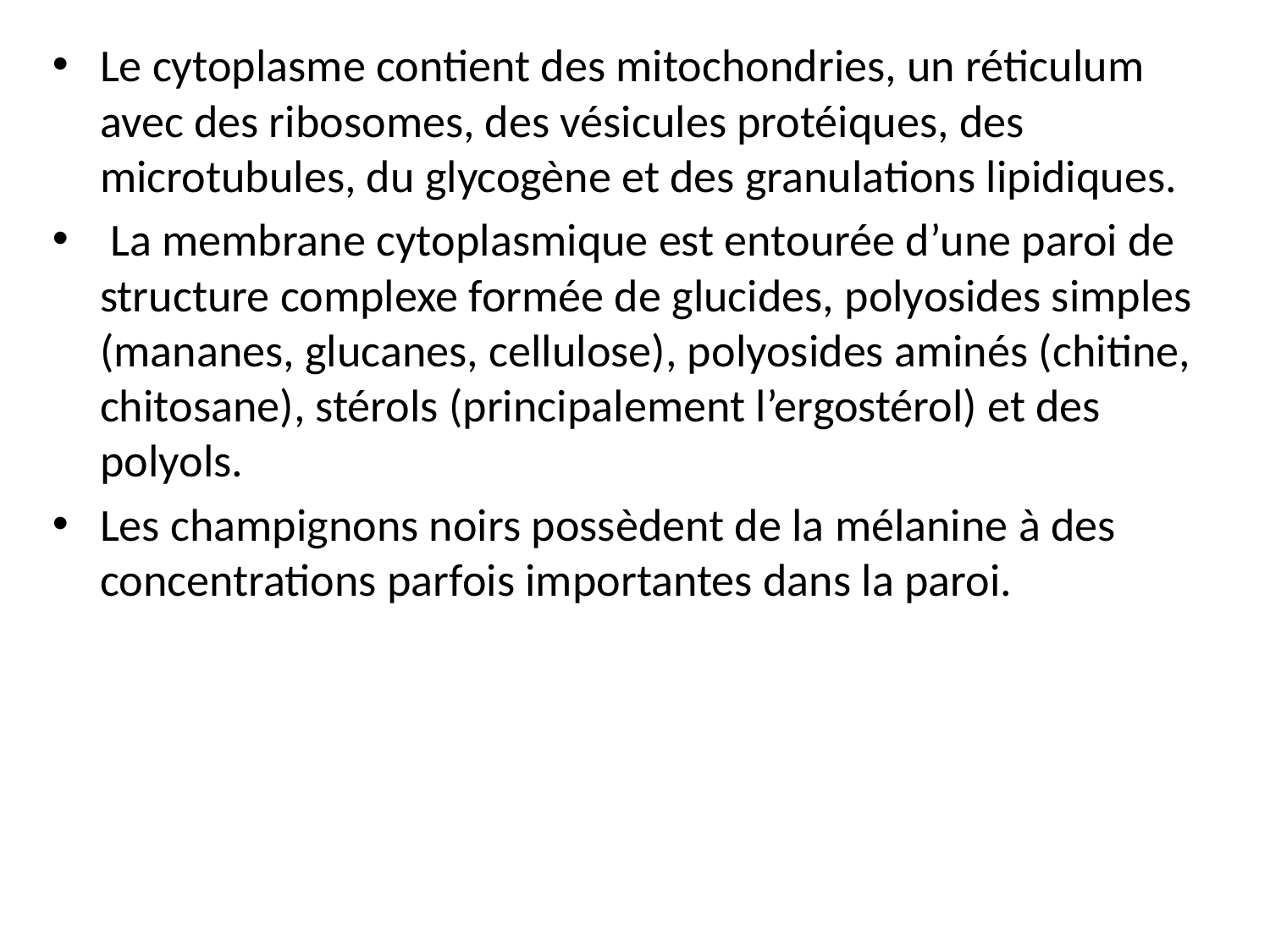

Le cytoplasme contient des mitochondries, un réticulum avec des ribosomes, des vésicules protéiques, des microtubules, du glycogène et des granulations lipidiques.
 La membrane cytoplasmique est entourée d’une paroi de structure complexe formée de glucides, polyosides simples (mananes, glucanes, cellulose), polyosides aminés (chitine, chitosane), stérols (principalement l’ergostérol) et des polyols.
Les champignons noirs possèdent de la mélanine à des concentrations parfois importantes dans la paroi.